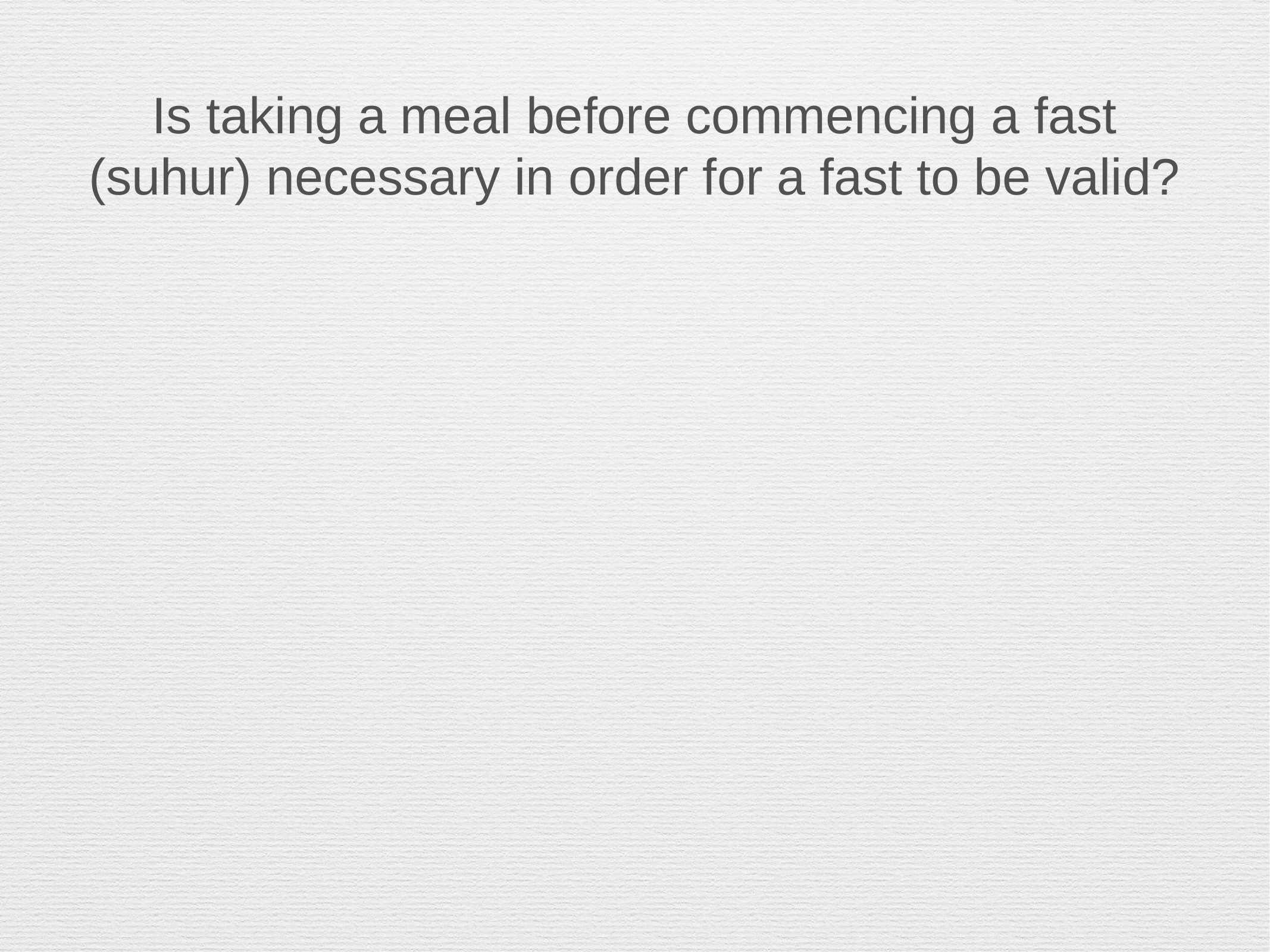

# Is taking a meal before commencing a fast (suhur) necessary in order for a fast to be valid?